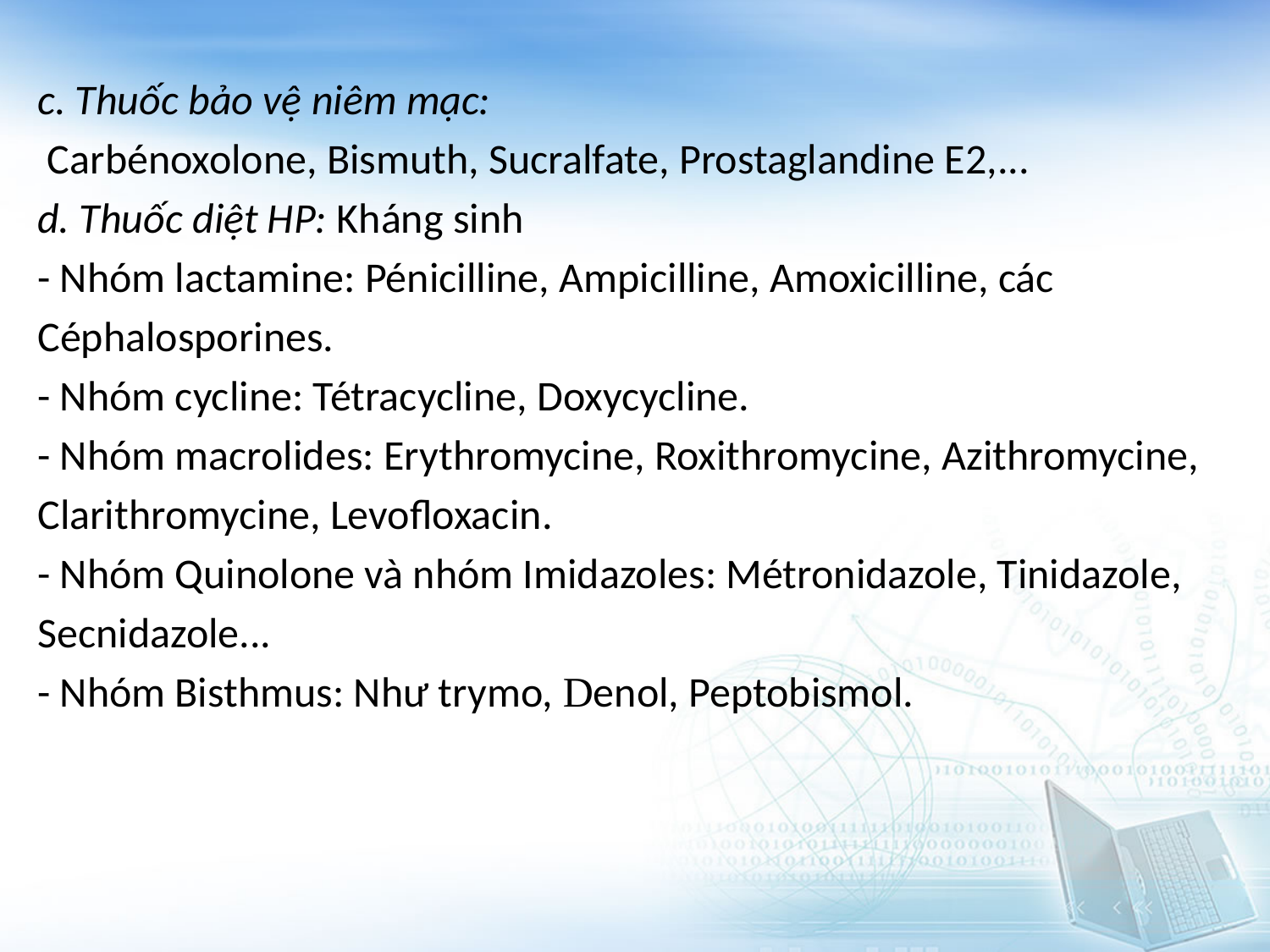

c. Thuốc bảo vệ niêm mạc:
 Carbénoxolone, Bismuth, Sucralfate, Prostaglandine E2,...
d. Thuốc diệt HP: Kháng sinh
- Nhóm lactamine: Pénicilline, Ampicilline, Amoxicilline, các
Céphalosporines.
- Nhóm cycline: Tétracycline, Doxycycline.
- Nhóm macrolides: Erythromycine, Roxithromycine, Azithromycine,
Clarithromycine, Levofloxacin.
- Nhóm Quinolone và nhóm Imidazoles: Métronidazole, Tinidazole,
Secnidazole...
- Nhóm Bisthmus: Như trymo, Denol, Peptobismol.